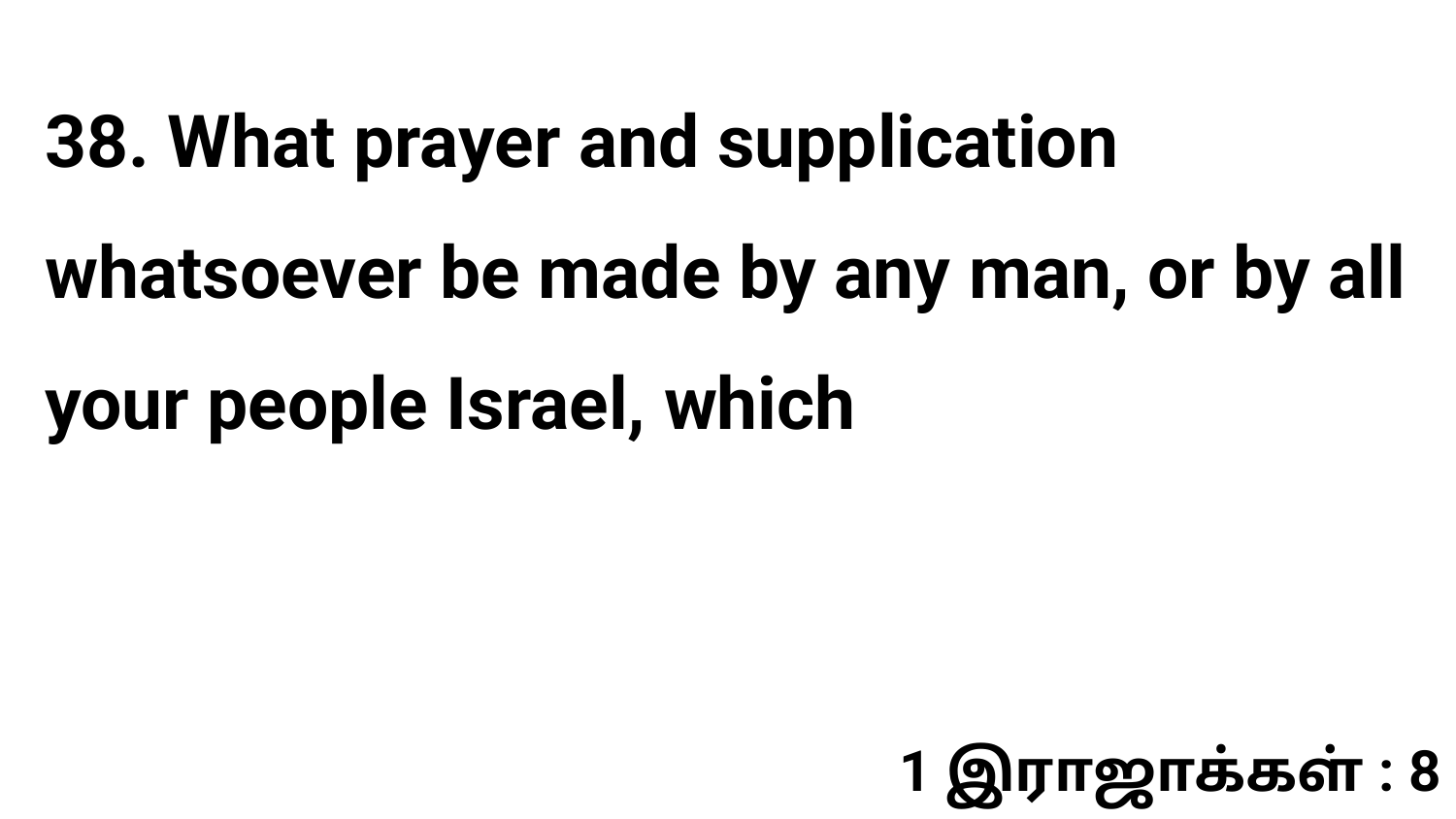

38. What prayer and supplication whatsoever be made by any man, or by all your people Israel, which
1 இராஜாக்கள் : 8